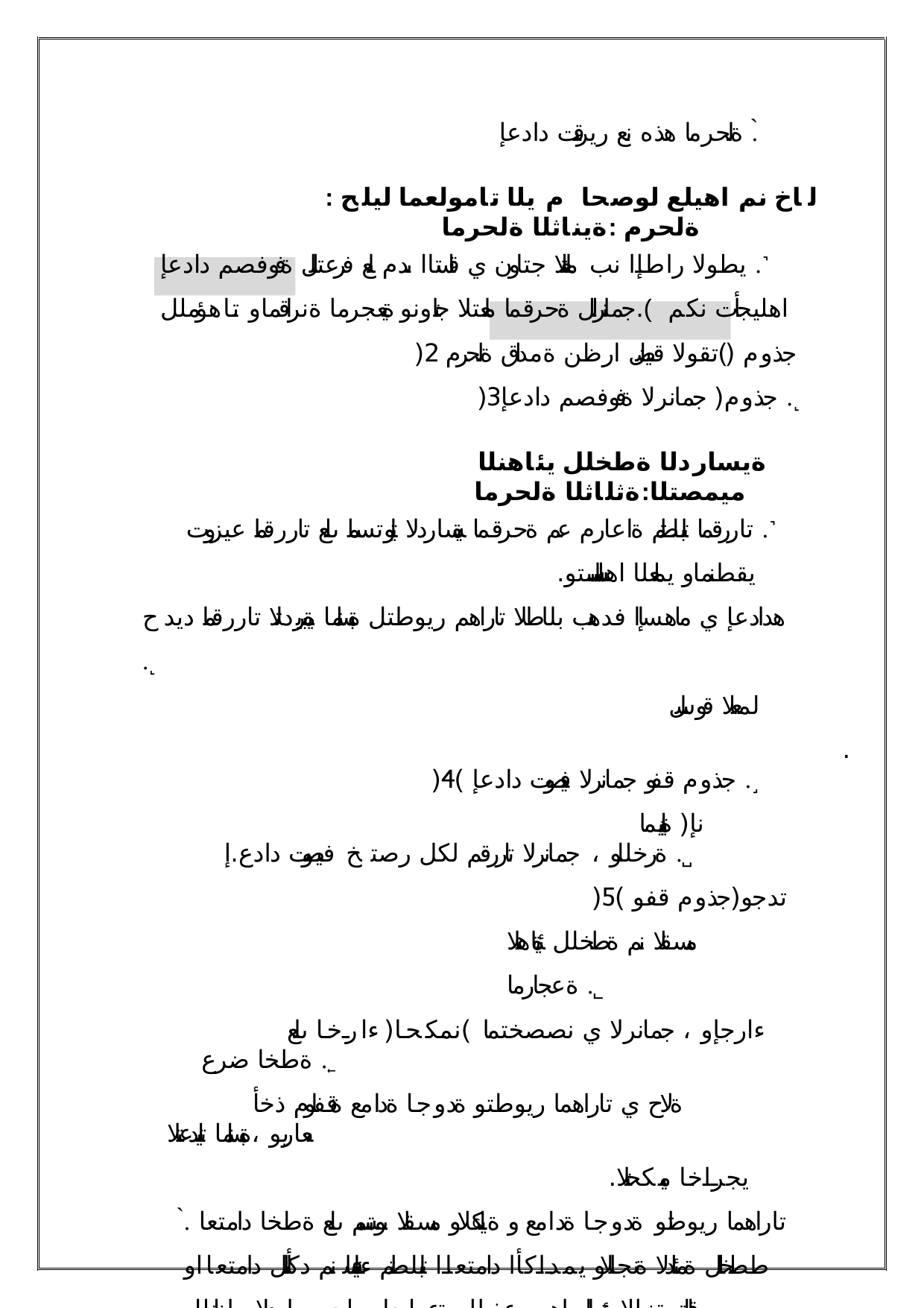

ةلحرما هذه نع ريرقت دادعإ .̀

: لاخ نم اهيلع لوصحا م يلا تامولعما ليلح ةلحرم :ةيناثلا ةلحرما
يطولا راطإا نب ملعتلا جتاون ي قاستاا ىدم ىلع فرعتلل ةفوفصم دادعإ .˺
اهليجأت نكم).جمانرلل ةحرقما ملعتلا جتاونو ةيعجرما ةنراقماو تاهؤملل
)2 جذوم ()تقولا قيضل ارظن ةمداق ةلحرم
)3جذوم( جمانرلا ةفوفصم دادعإ .˻

ةيساردلا ةطخلل يئاهنلا ميمصتلا:ةثلاثلا ةلحرما
تاررقما تابلطتم ةاعارم عم ةحرقما ةيساردلا تايوتسما ىلع تاررقما عيزوت .˺
.يقطنماو يملعلا اهلسلستو هدادعإ ي ماهسإا فدهب بلاطلا تاراهم ريوطتل ةبسانما ةيبيردتلا تاررقما ديدح .˻
لمعلا قوسل
.)4( جذوم قفو جمانرلا فيصوت دادعإ .˼
نإ( ةيناديما ةرخللو ، جمانرلا تاررقم لكل رصتخ فيصوت دادع.إ .˽
)5( جذوم قفو)تدجو مسقلا نم ةطخلل ةيئاهنلا ةعجارما .˾
ءارجإو ، جمانرلا ي نصصختما )نمكحا( ءارخا ىلع ةطخا ضرع .˿
ةلاح ي تاراهما ريوطتو ةدوجا ةدامع ةقفاوم ذخأ ىعاريو ،ةبسانما تايدعتلا
.يجراخا ميكحتلا تاراهما ريوطتو ةدوجا ةدامع و ةيلكلاو مسقلا ىوتسم ىلع ةطخا دامتعا .̀ ططخلل ةمئادلا ةنجللاو يمداكأا دامتعاا تابلطتم ءافيتسا نم دكأتلل دامتعااو ميوقتلل ةينطولا ةئيهلل اهب عفرلاو ةعماجا سلجو يساردلا ماظنلاو
.اهرياعم عم اهقفاوت ىدم ةعجارم يمداكأا

ϲ